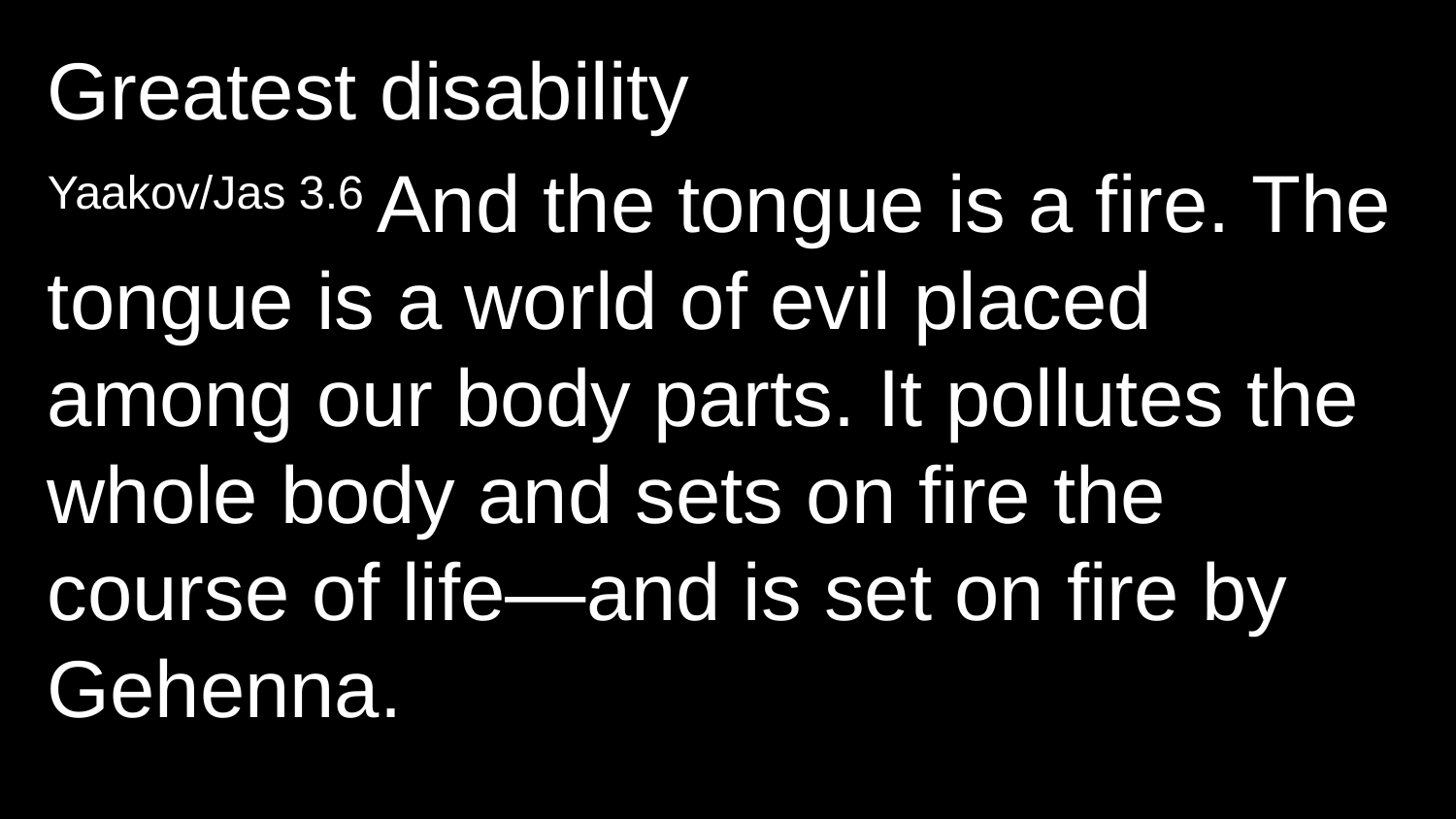

Greatest disability
Yaakov/Jas 3.6 And the tongue is a fire. The tongue is a world of evil placed among our body parts. It pollutes the whole body and sets on fire the course of life—and is set on fire by Gehenna.